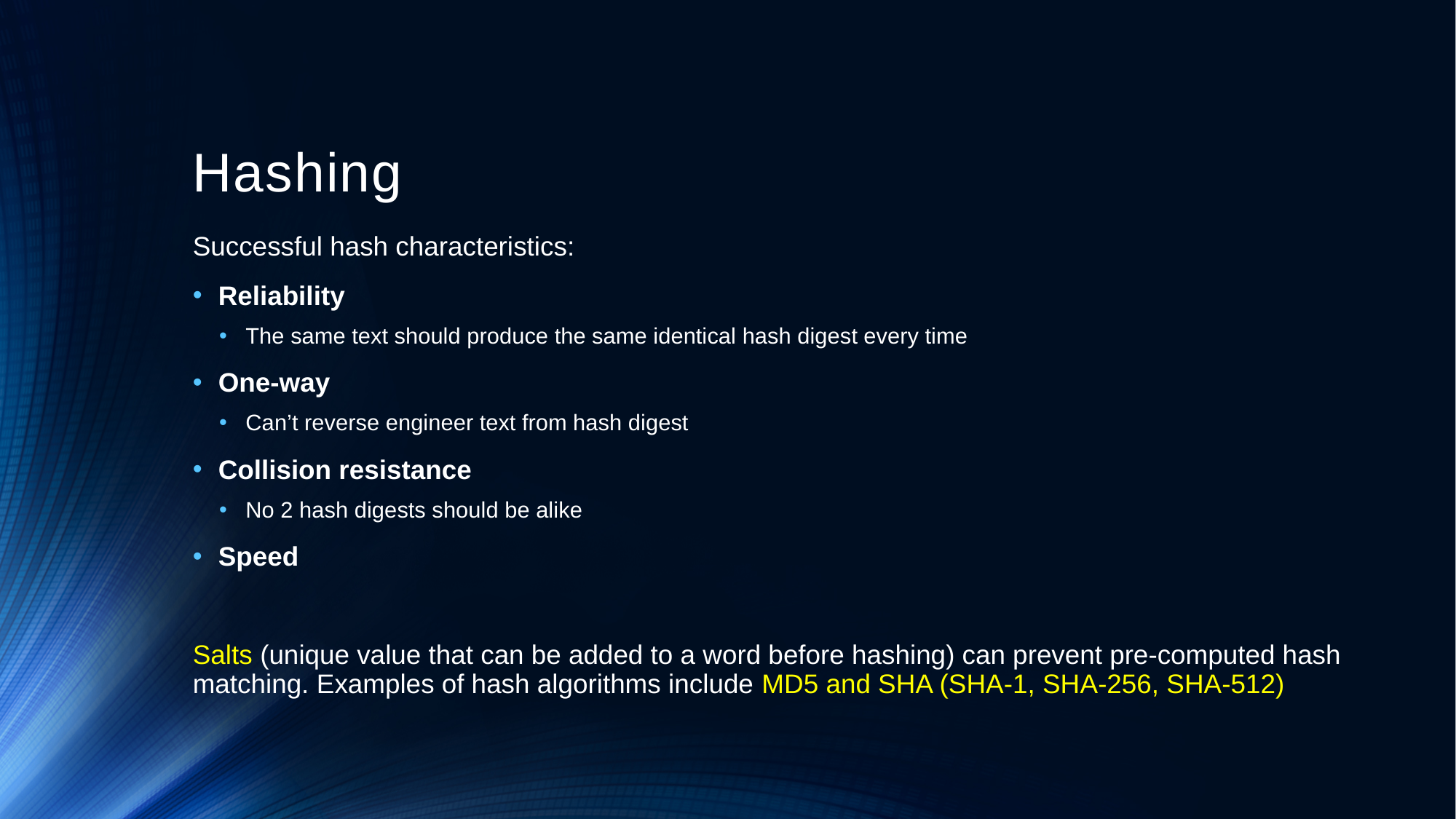

# Hashing
Successful hash characteristics:
Reliability
The same text should produce the same identical hash digest every time
One-way
Can’t reverse engineer text from hash digest
Collision resistance
No 2 hash digests should be alike
Speed

Salts (unique value that can be added to a word before hashing) can prevent pre-computed hash matching. Examples of hash algorithms include MD5 and SHA (SHA-1, SHA-256, SHA-512)